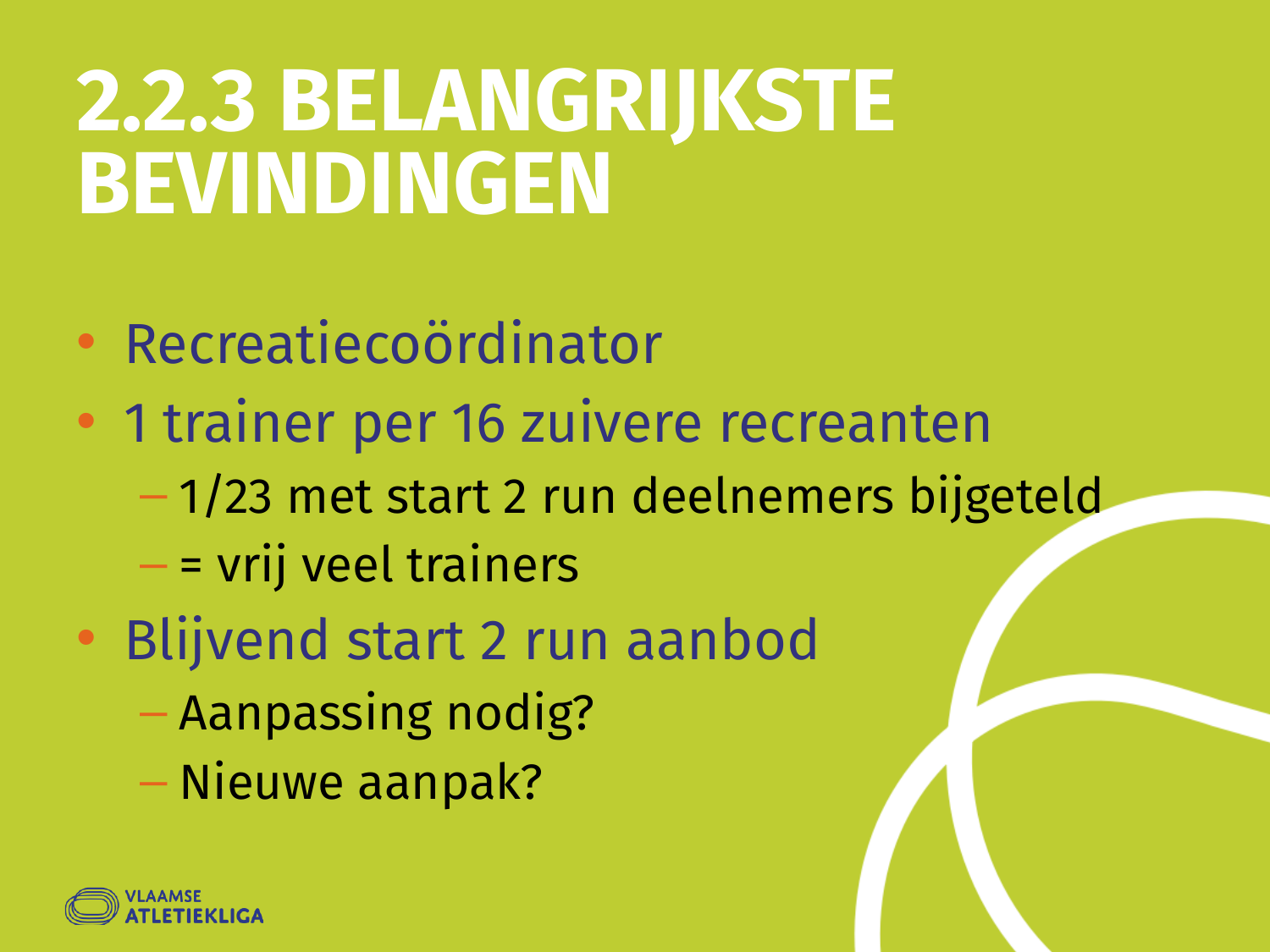

# 2.2.3 Belangrijkste bevindingen
Recreatiecoördinator
1 trainer per 16 zuivere recreanten
1/23 met start 2 run deelnemers bijgeteld
= vrij veel trainers
Blijvend start 2 run aanbod
Aanpassing nodig?
Nieuwe aanpak?